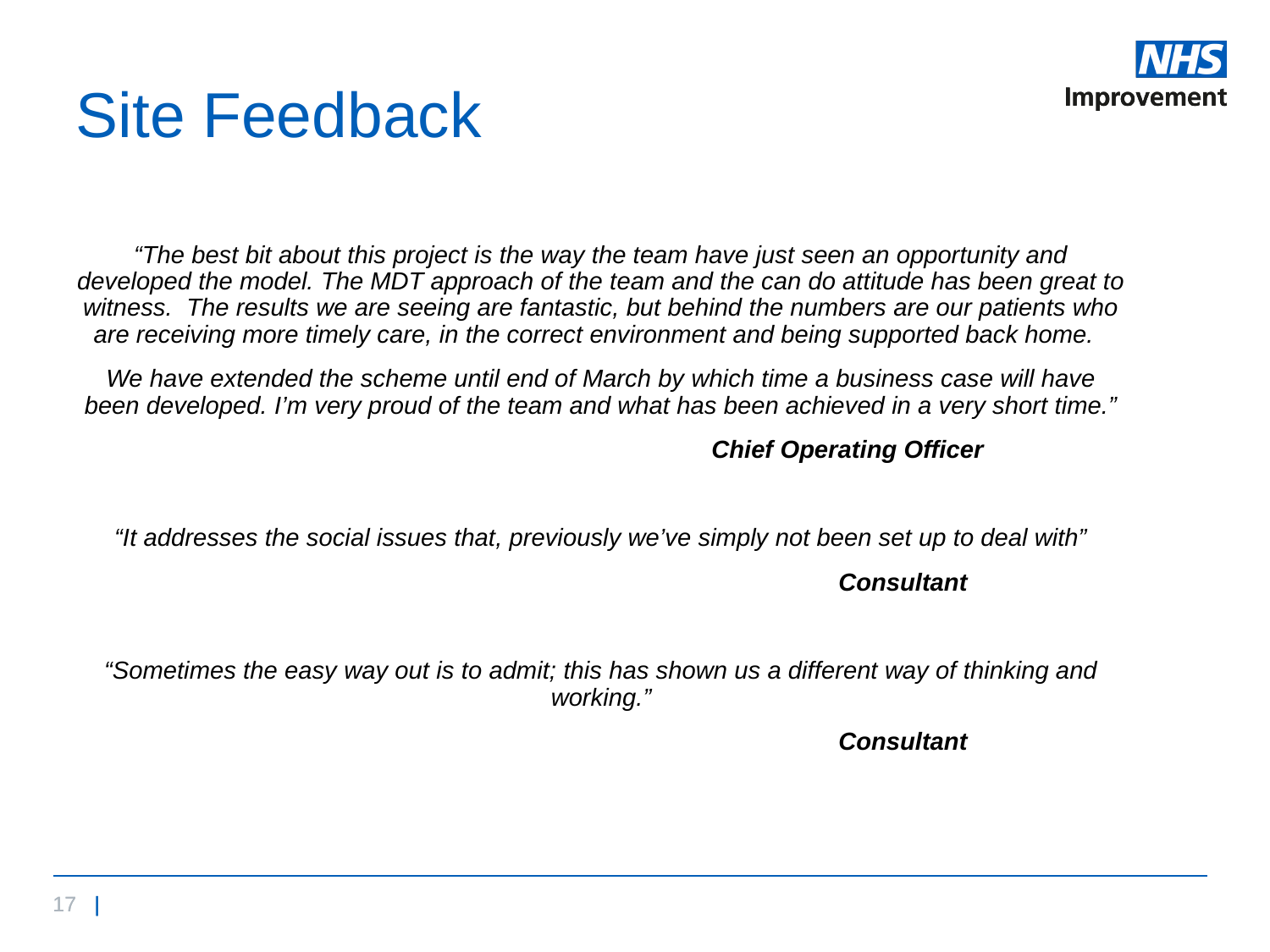

# Site Feedback
“The best bit about this project is the way the team have just seen an opportunity and developed the model. The MDT approach of the team and the can do attitude has been great to witness.  The results we are seeing are fantastic, but behind the numbers are our patients who are receiving more timely care, in the correct environment and being supported back home.
We have extended the scheme until end of March by which time a business case will have been developed. I’m very proud of the team and what has been achieved in a very short time.”
					Chief Operating Officer

“It addresses the social issues that, previously we’ve simply not been set up to deal with”
						Consultant

“Sometimes the easy way out is to admit; this has shown us a different way of thinking and working.”
						Consultant